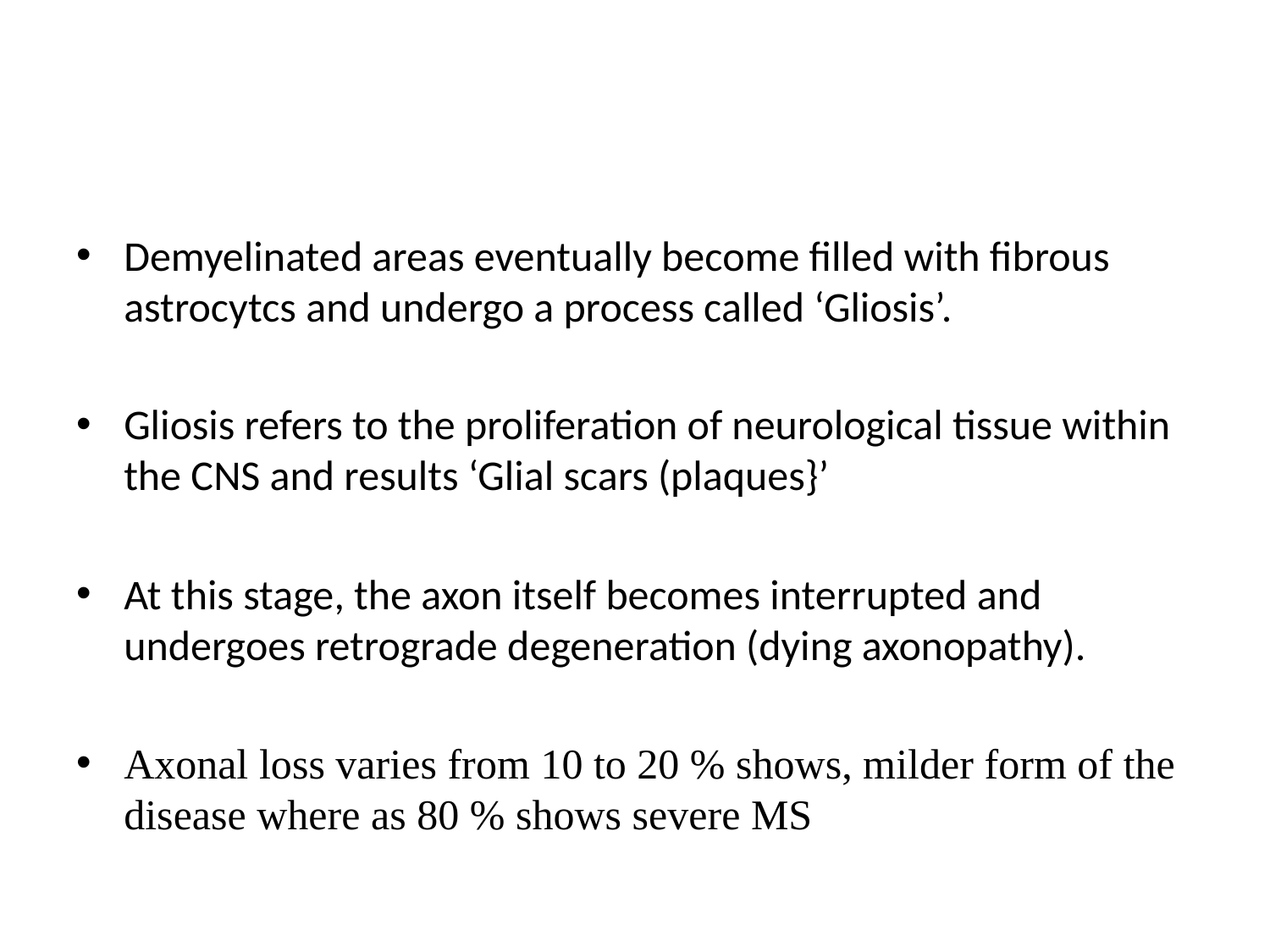

#
Demyelinated areas eventually become filled with fibrous astrocytcs and undergo a process called ‘Gliosis’.

Gliosis refers to the proliferation of neurological tissue within the CNS and results ‘Glial scars (plaques}’

At this stage, the axon itself becomes interrupted and undergoes retrograde degeneration (dying axonopathy).

Axonal loss varies from 10 to 20 % shows, milder form of the disease where as 80 % shows severe MS